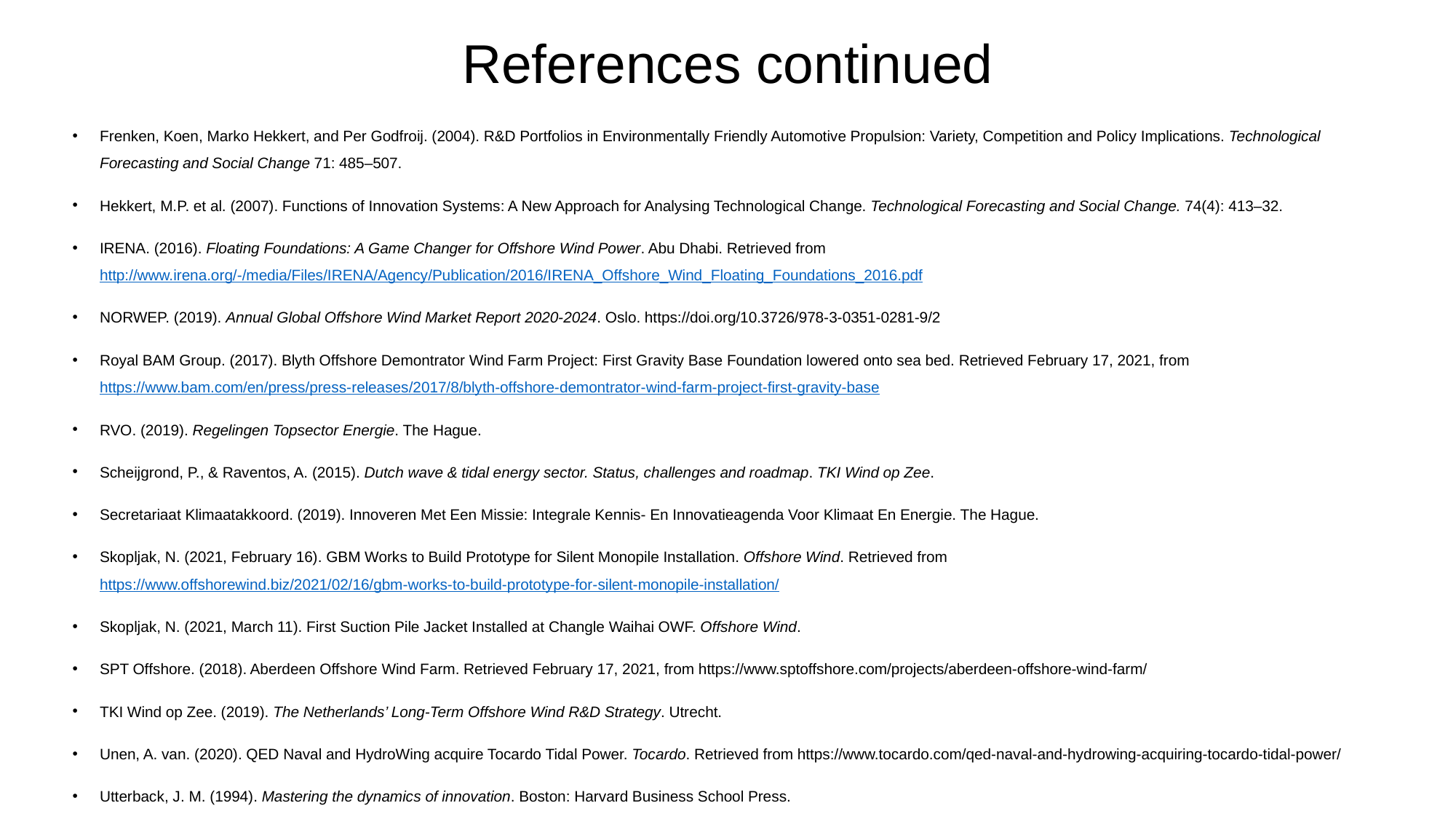

# References continued
Frenken, Koen, Marko Hekkert, and Per Godfroij. (2004). R&D Portfolios in Environmentally Friendly Automotive Propulsion: Variety, Competition and Policy Implications. Technological Forecasting and Social Change 71: 485–507.
Hekkert, M.P. et al. (2007). Functions of Innovation Systems: A New Approach for Analysing Technological Change. Technological Forecasting and Social Change. 74(4): 413–32.
IRENA. (2016). Floating Foundations: A Game Changer for Offshore Wind Power. Abu Dhabi. Retrieved from http://www.irena.org/-/media/Files/IRENA/Agency/Publication/2016/IRENA_Offshore_Wind_Floating_Foundations_2016.pdf
NORWEP. (2019). Annual Global Offshore Wind Market Report 2020-2024. Oslo. https://doi.org/10.3726/978-3-0351-0281-9/2
Royal BAM Group. (2017). Blyth Offshore Demontrator Wind Farm Project: First Gravity Base Foundation lowered onto sea bed. Retrieved February 17, 2021, from https://www.bam.com/en/press/press-releases/2017/8/blyth-offshore-demontrator-wind-farm-project-first-gravity-base
RVO. (2019). Regelingen Topsector Energie. The Hague.
Scheijgrond, P., & Raventos, A. (2015). Dutch wave & tidal energy sector. Status, challenges and roadmap. TKI Wind op Zee.
Secretariaat Klimaatakkoord. (2019). Innoveren Met Een Missie: Integrale Kennis- En Innovatieagenda Voor Klimaat En Energie. The Hague.
Skopljak, N. (2021, February 16). GBM Works to Build Prototype for Silent Monopile Installation. Offshore Wind. Retrieved from https://www.offshorewind.biz/2021/02/16/gbm-works-to-build-prototype-for-silent-monopile-installation/
Skopljak, N. (2021, March 11). First Suction Pile Jacket Installed at Changle Waihai OWF. Offshore Wind.
SPT Offshore. (2018). Aberdeen Offshore Wind Farm. Retrieved February 17, 2021, from https://www.sptoffshore.com/projects/aberdeen-offshore-wind-farm/
TKI Wind op Zee. (2019). The Netherlands’ Long-Term Offshore Wind R&D Strategy. Utrecht.
Unen, A. van. (2020). QED Naval and HydroWing acquire Tocardo Tidal Power. Tocardo. Retrieved from https://www.tocardo.com/qed-naval-and-hydrowing-acquiring-tocardo-tidal-power/
Utterback, J. M. (1994). Mastering the dynamics of innovation. Boston: Harvard Business School Press.